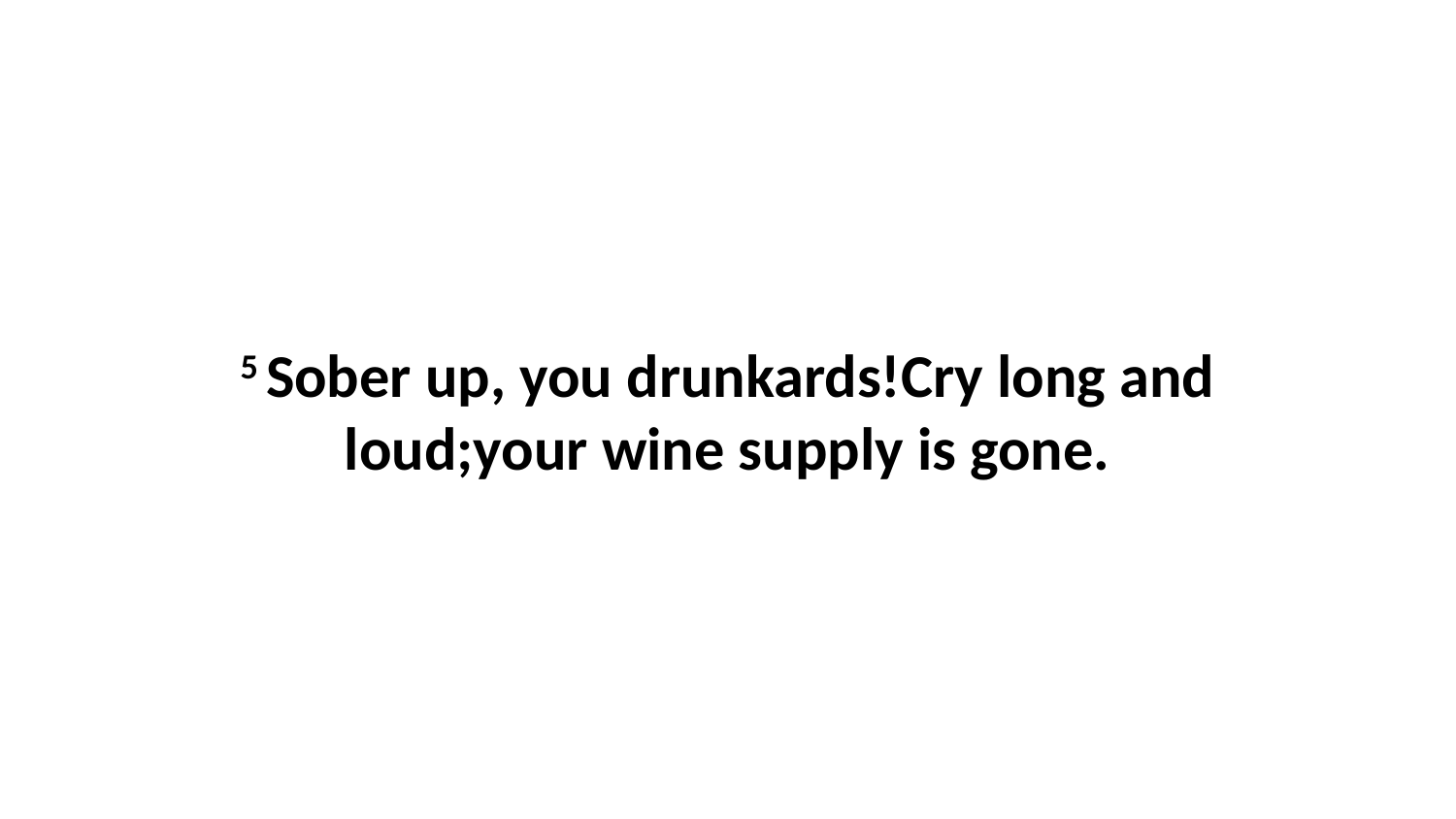

5 Sober up, you drunkards!Cry long and loud;your wine supply is gone.